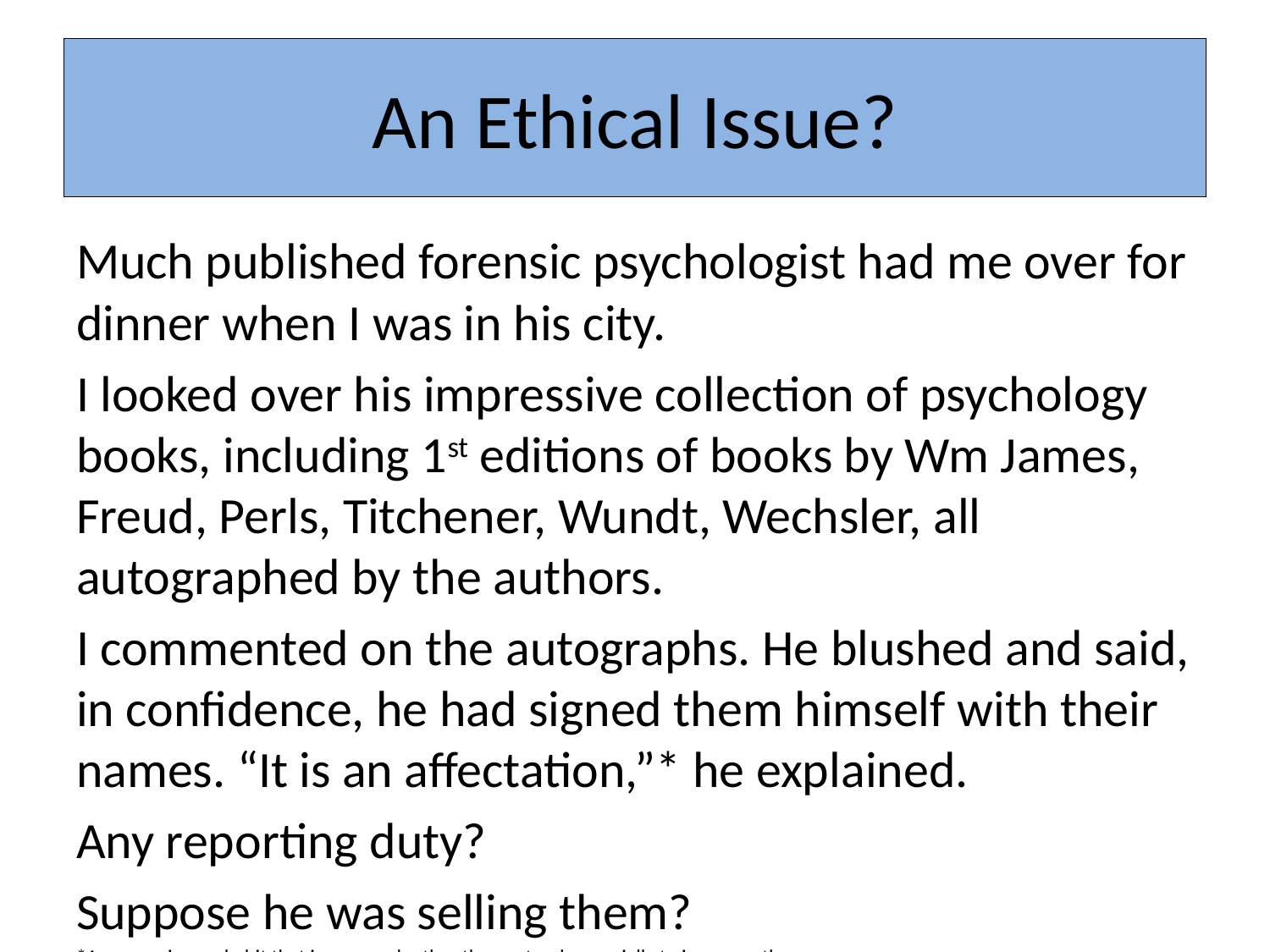

# An Ethical Issue?
Much published forensic psychologist had me over for dinner when I was in his city.
I looked over his impressive collection of psychology books, including 1st editions of books by Wm James, Freud, Perls, Titchener, Wundt, Wechsler, all autographed by the authors.
I commented on the autographs. He blushed and said, in confidence, he had signed them himself with their names. “It is an affectation,”* he explained.
Any reporting duty?
Suppose he was selling them?
*A mannerism or habit that is assumed rather than natural, especially to impress others